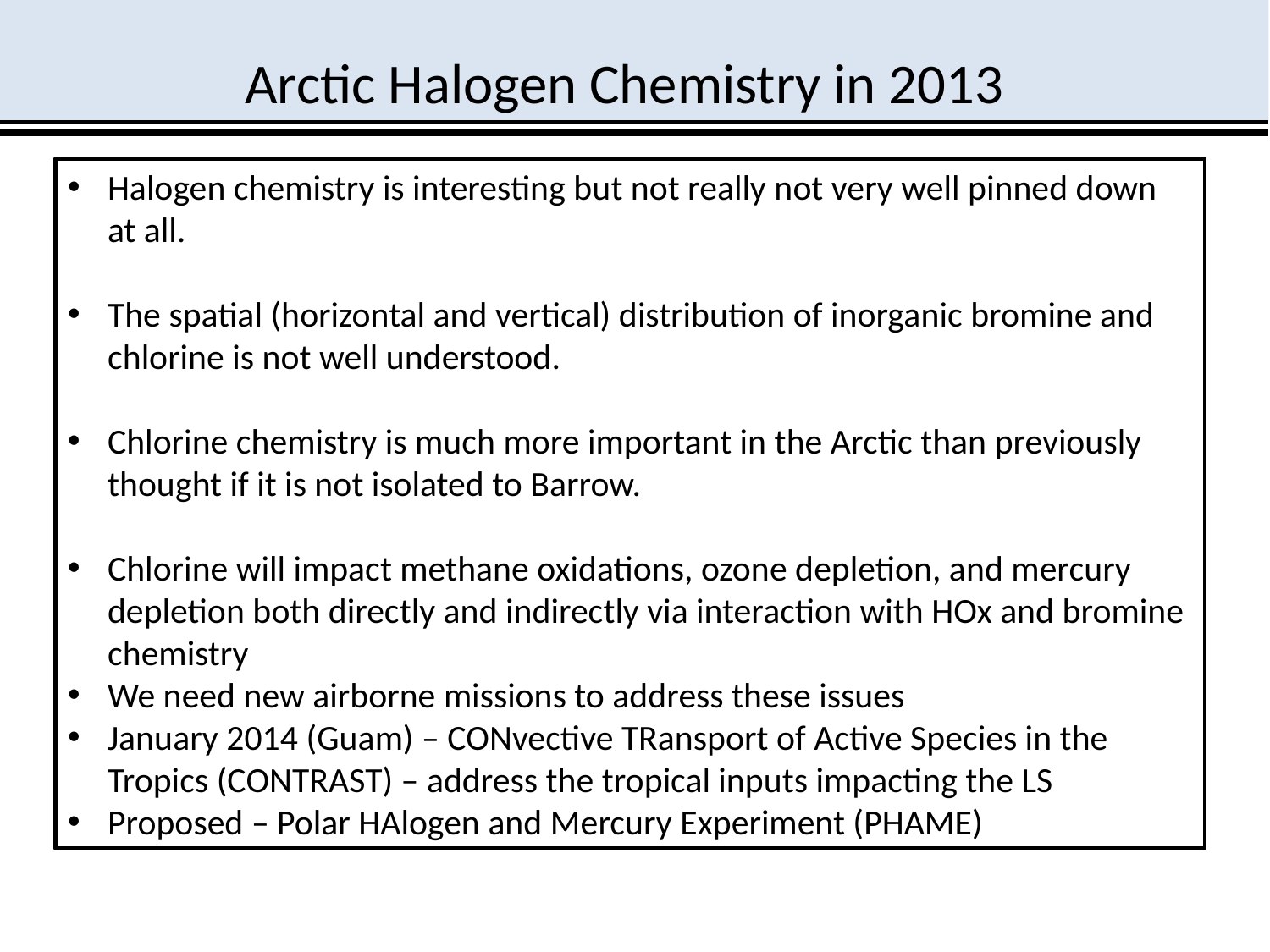

Arctic Halogen Chemistry in 2013

Halogen chemistry is interesting but not really not very well pinned down at all.

The spatial (horizontal and vertical) distribution of inorganic bromine and chlorine is not well understood.

Chlorine chemistry is much more important in the Arctic than previously thought if it is not isolated to Barrow.

Chlorine will impact methane oxidations, ozone depletion, and mercury depletion both directly and indirectly via interaction with HOx and bromine chemistry
We need new airborne missions to address these issues
January 2014 (Guam) – CONvective TRansport of Active Species in the Tropics (CONTRAST) – address the tropical inputs impacting the LS
Proposed – Polar HAlogen and Mercury Experiment (PHAME)